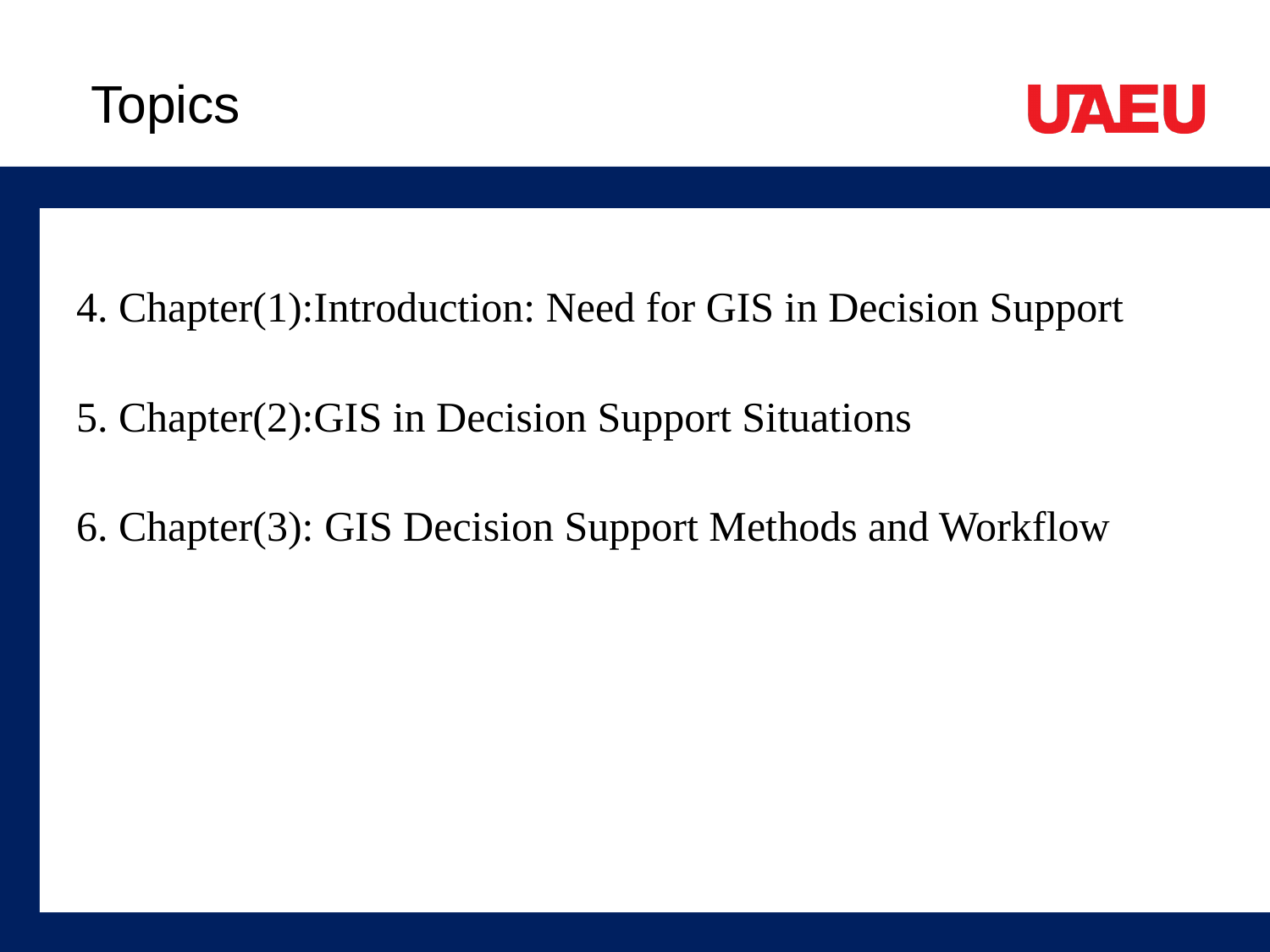

# Topics
4. Chapter(1):Introduction: Need for GIS in Decision Support
5. Chapter(2):GIS in Decision Support Situations
6. Chapter(3): GIS Decision Support Methods and Workflow